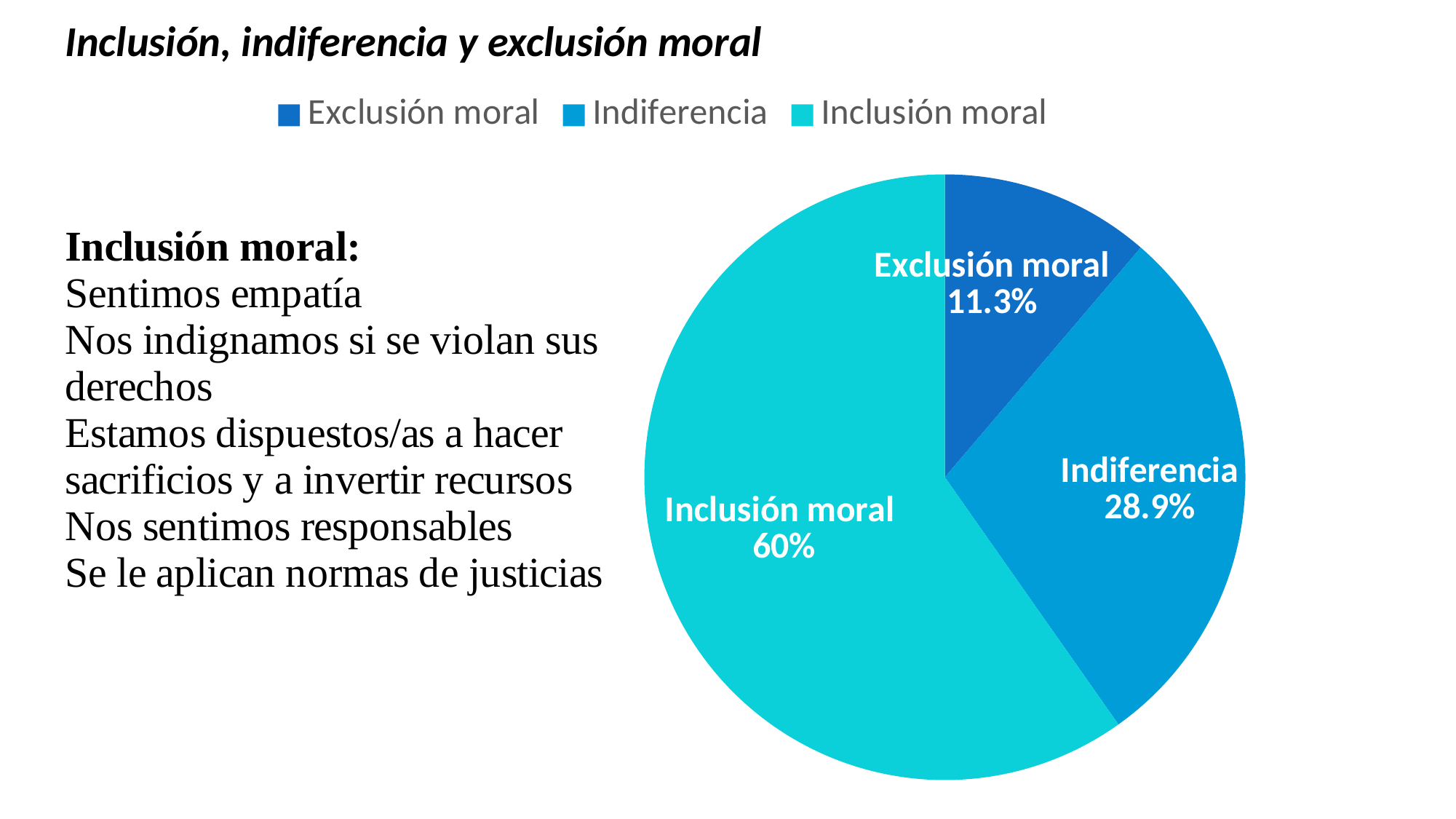

# Inclusión, indiferencia y exclusión moral

### Chart

| Category | Porcentaje |
|---|---|
| Exclusión moral | 0.113 |
| Indiferencia | 0.289 |
| Inclusión moral  | 0.598 |